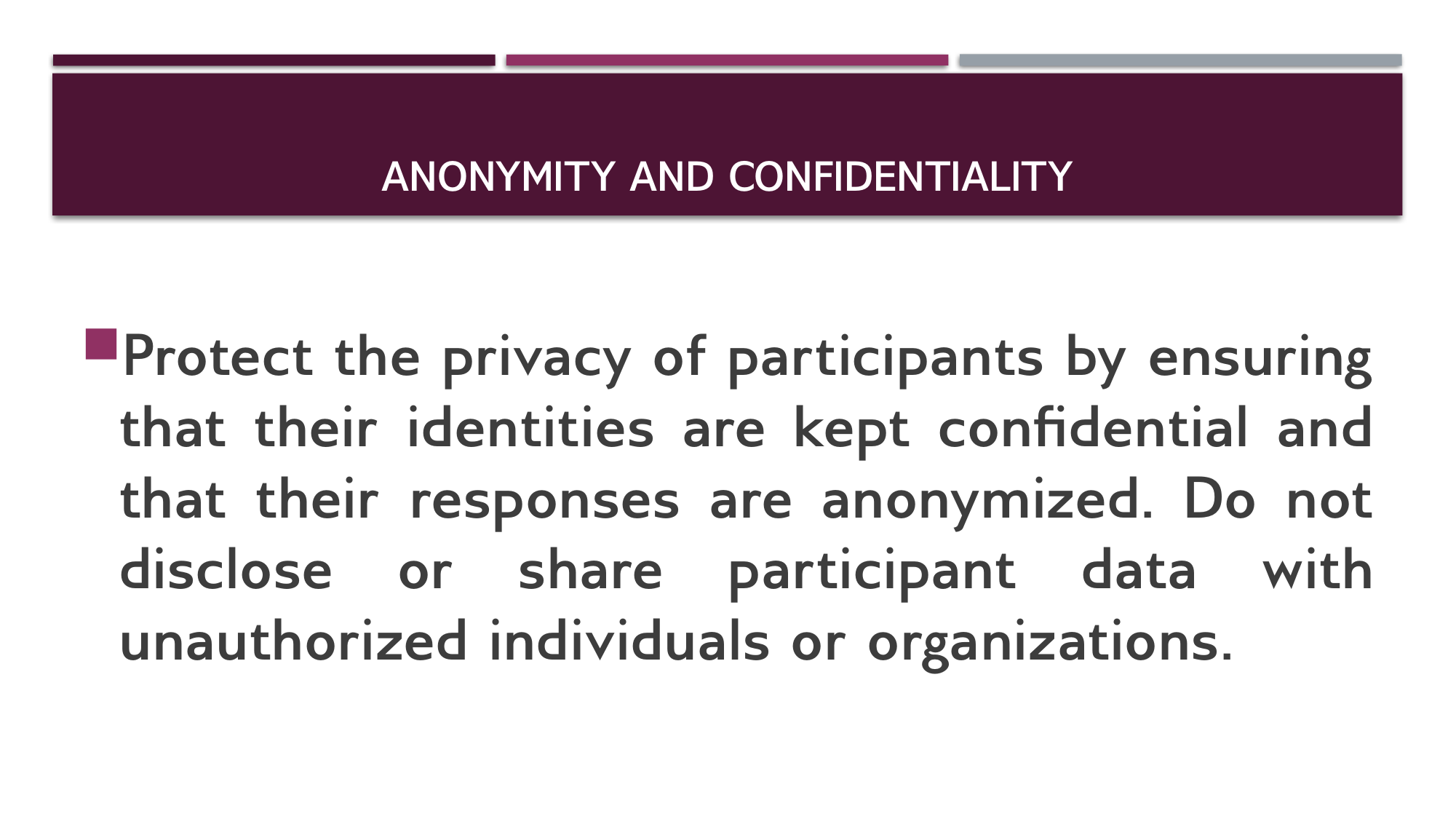

# Anonymity and Confidentiality

Protect the privacy of participants by ensuring that their identities are kept confidential and that their responses are anonymized. Do not disclose or share participant data with unauthorized individuals or organizations.